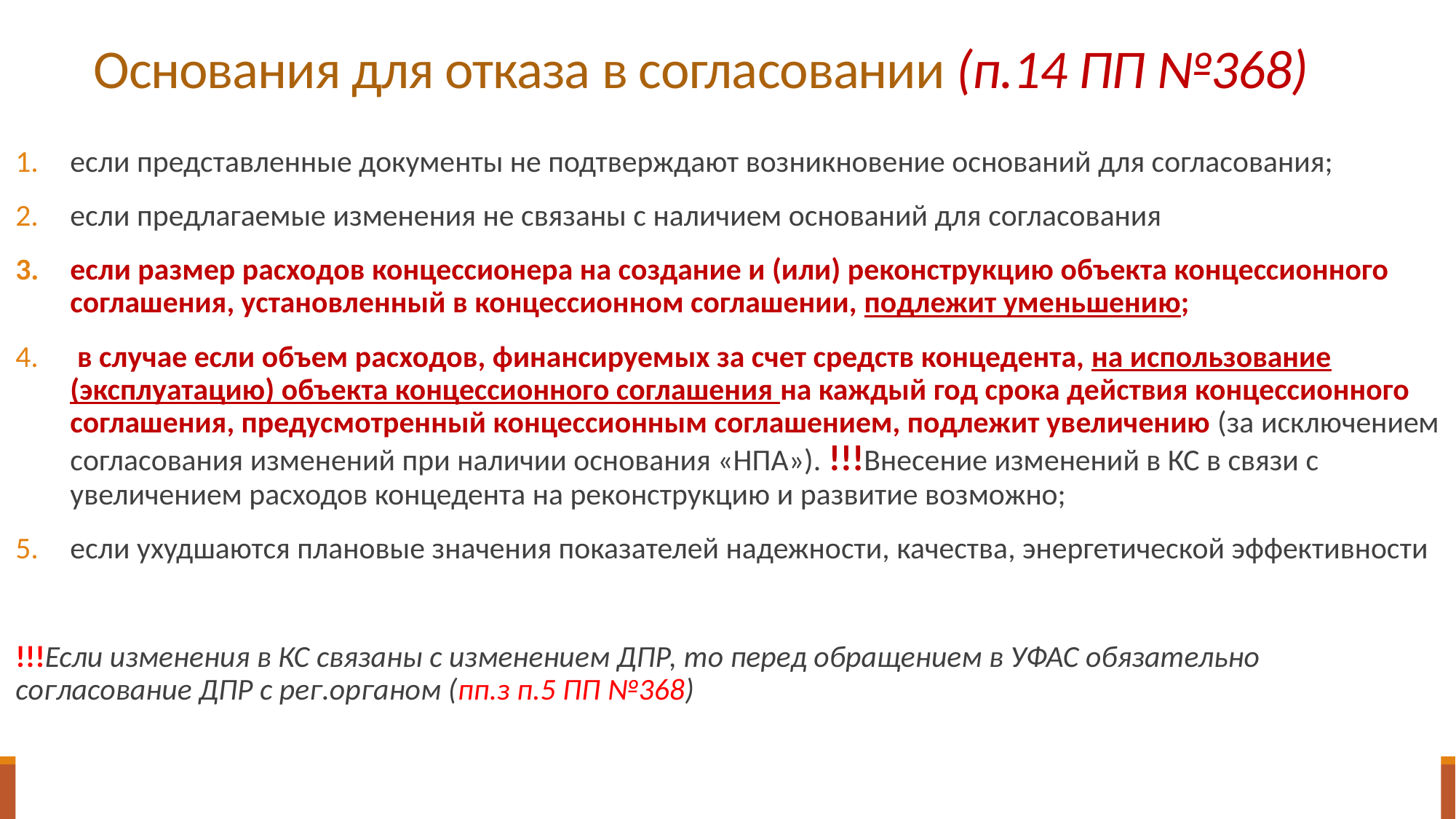

# Основания для отказа в согласовании (п.14 ПП №368)
если представленные документы не подтверждают возникновение оснований для согласования;
если предлагаемые изменения не связаны с наличием оснований для согласования
если размер расходов концессионера на создание и (или) реконструкцию объекта концессионного соглашения, установленный в концессионном соглашении, подлежит уменьшению;
 в случае если объем расходов, финансируемых за счет средств концедента, на использование (эксплуатацию) объекта концессионного соглашения на каждый год срока действия концессионного соглашения, предусмотренный концессионным соглашением, подлежит увеличению (за исключением согласования изменений при наличии основания «НПА»). !!!Внесение изменений в КС в связи с увеличением расходов концедента на реконструкцию и развитие возможно;
если ухудшаются плановые значения показателей надежности, качества, энергетической эффективности

!!!Если изменения в КС связаны с изменением ДПР, то перед обращением в УФАС обязательно согласование ДПР с рег.органом (пп.з п.5 ПП №368)